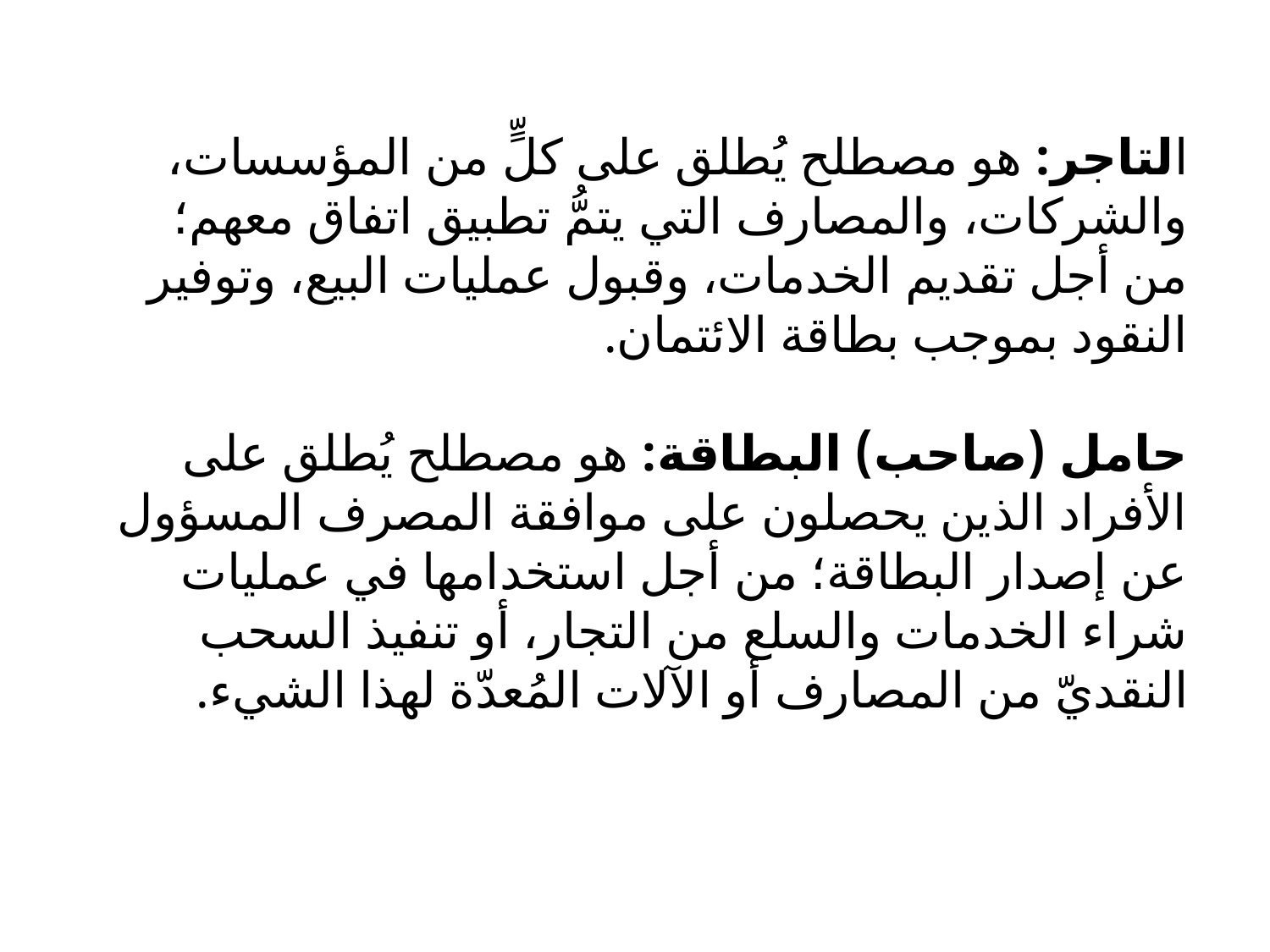

التاجر: هو مصطلح يُطلق على كلٍّ من المؤسسات، والشركات، والمصارف التي يتمُّ تطبيق اتفاق معهم؛ من أجل تقديم الخدمات، وقبول عمليات البيع، وتوفير النقود بموجب بطاقة الائتمان.

حامل (صاحب) البطاقة: هو مصطلح يُطلق على الأفراد الذين يحصلون على موافقة المصرف المسؤول عن إصدار البطاقة؛ من أجل استخدامها في عمليات شراء الخدمات والسلع من التجار، أو تنفيذ السحب النقديّ من المصارف أو الآلات المُعدّة لهذا الشيء.